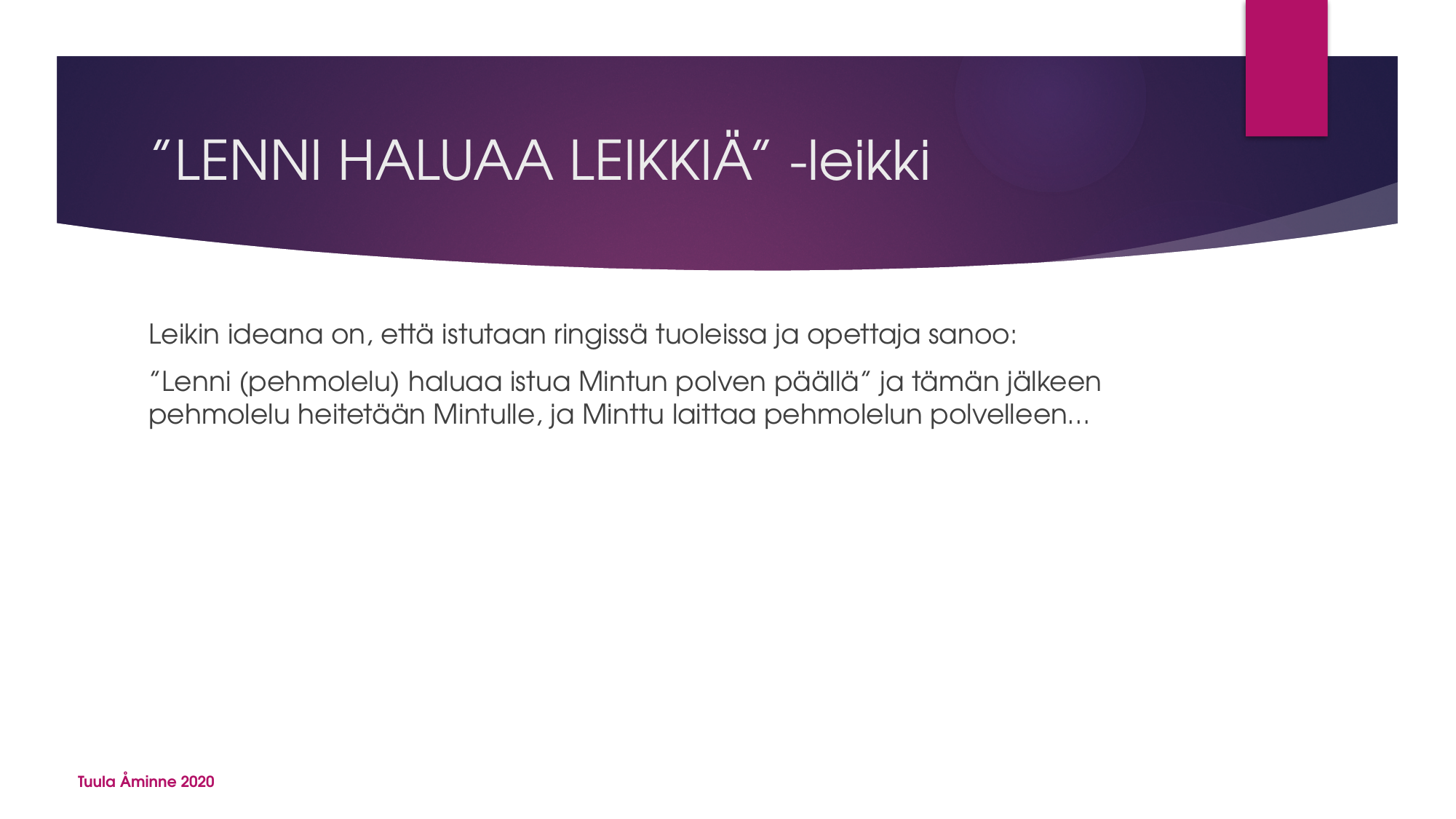

# ”LENNI HALUAA LEIKKIÄ” -leikki
Leikin ideana on, että istutaan ringissä tuoleissa ja opettaja sanoo:
”Lenni (pehmolelu) haluaa istua Mintun polven päällä” ja tämän jälkeen pehmolelu heitetään Mintulle, ja Minttu laittaa pehmolelun polvelleen…
Tuula Åminne 2020